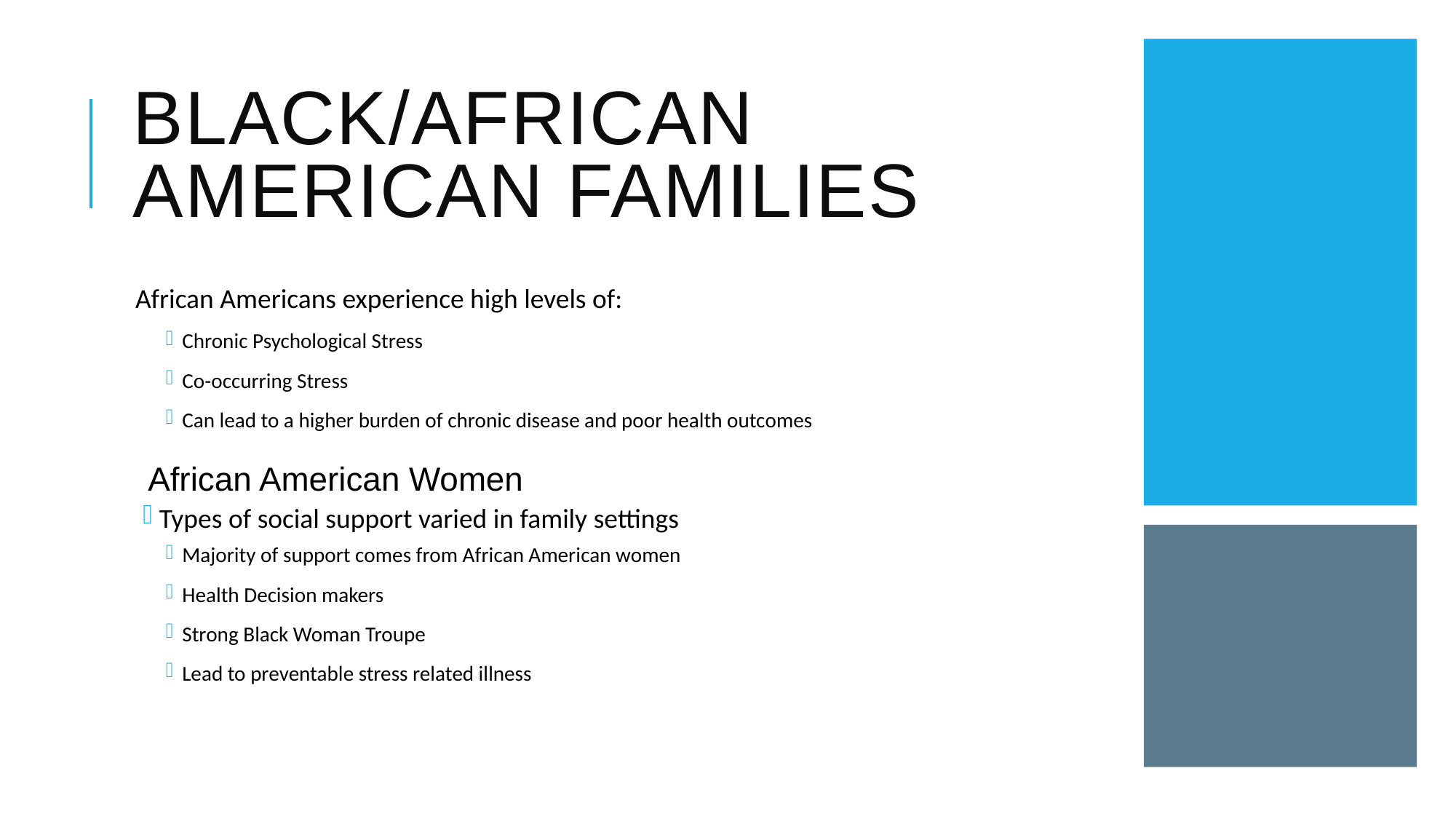

# Black/African American families
African Americans experience high levels of:
Chronic Psychological Stress
Co-occurring Stress
Can lead to a higher burden of chronic disease and poor health outcomes
 African American Women
Types of social support varied in family settings
Majority of support comes from African American women
Health Decision makers
Strong Black Woman Troupe
Lead to preventable stress related illness